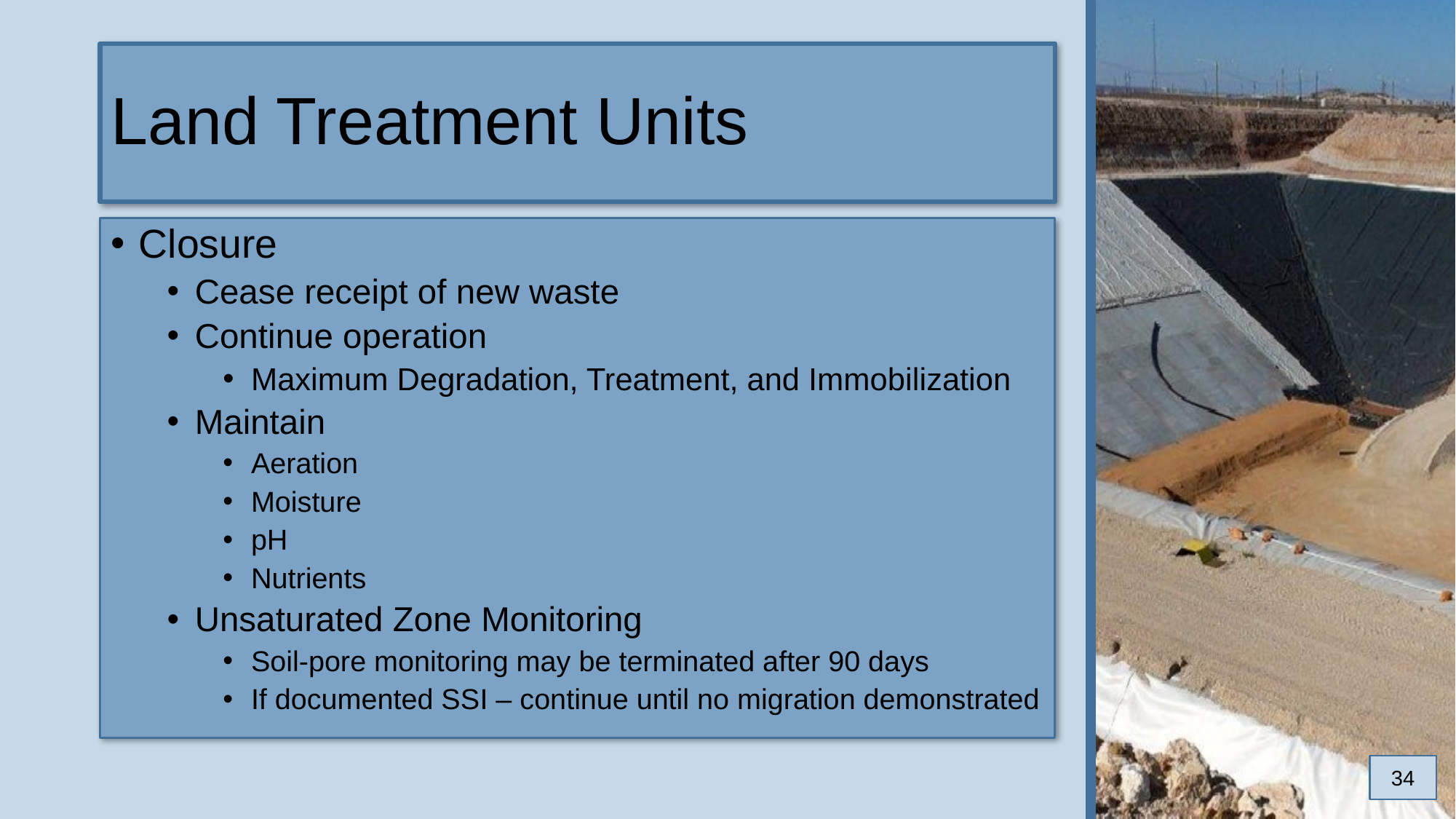

# Land Treatment Units
Closure
Cease receipt of new waste
Continue operation
Maximum Degradation, Treatment, and Immobilization
Maintain
Aeration
Moisture
pH
Nutrients
Unsaturated Zone Monitoring
Soil-pore monitoring may be terminated after 90 days
If documented SSI – continue until no migration demonstrated

34